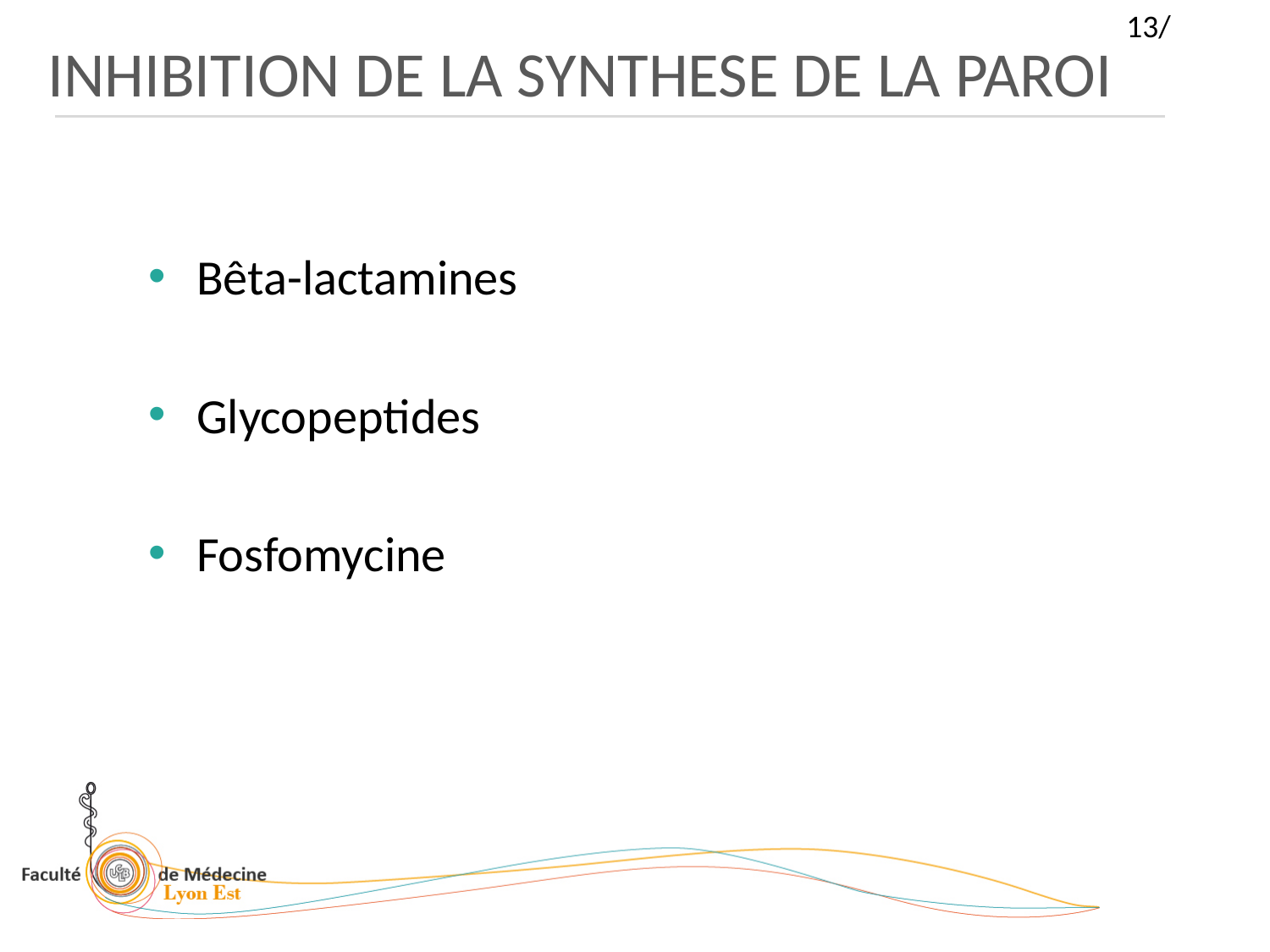

INHIBITION DE LA SYNTHESE DE LA PAROI
Bêta-lactamines

Glycopeptides

Fosfomycine